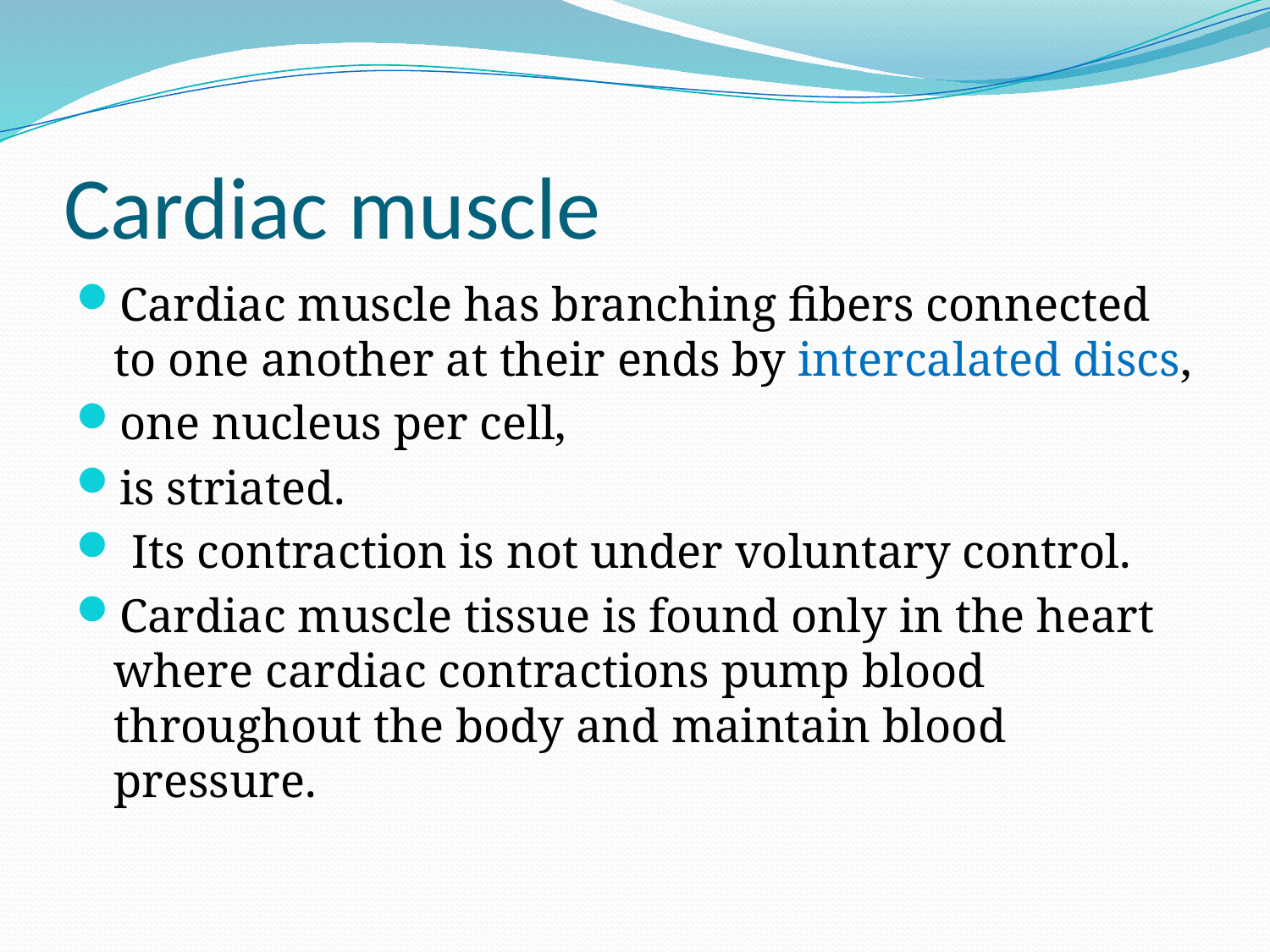

# Cardiac muscle
Cardiac muscle has branching fibers connected to one another at their ends by intercalated discs,
one nucleus per cell,
is striated.
 Its contraction is not under voluntary control.
Cardiac muscle tissue is found only in the heart where cardiac contractions pump blood throughout the body and maintain blood pressure.